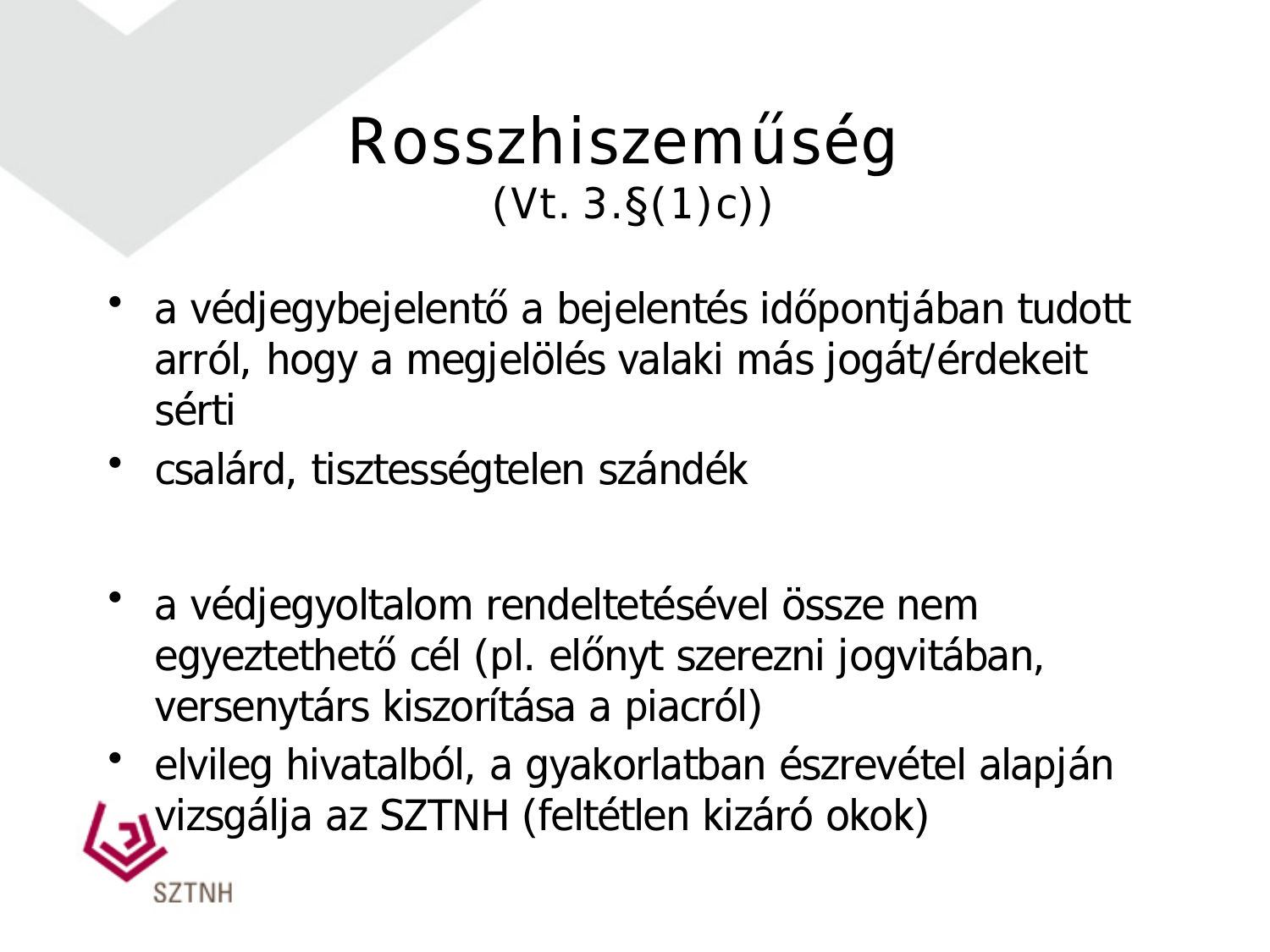

# Rosszhiszeműség (Vt. 3.§(1)c))
a védjegybejelentő a bejelentés időpontjában tudott arról, hogy a megjelölés valaki más jogát/érdekeit sérti
csalárd, tisztességtelen szándék

a védjegyoltalom rendeltetésével össze nem egyeztethető cél (pl. előnyt szerezni jogvitában, versenytárs kiszorítása a piacról)
elvileg hivatalból, a gyakorlatban észrevétel alapján vizsgálja az SZTNH (feltétlen kizáró okok)